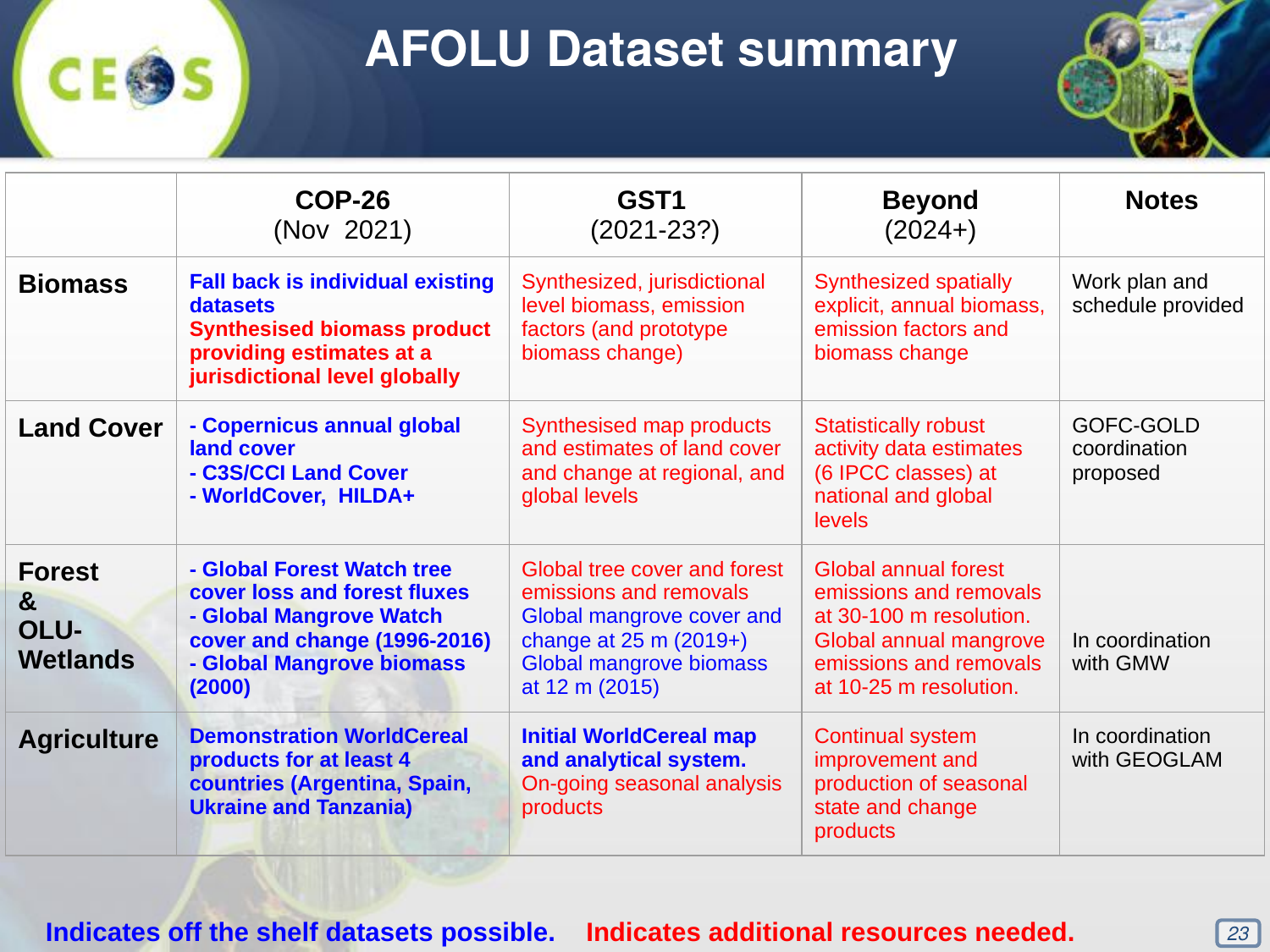

AFOLU Dataset summary

|  | COP-26 (Nov 2021) | GST1 (2021-23?) | Beyond (2024+) | Notes |
| --- | --- | --- | --- | --- |
| Biomass | Fall back is individual existing datasets Synthesised biomass product providing estimates at a jurisdictional level globally | Synthesized, jurisdictional level biomass, emission factors (and prototype biomass change) | Synthesized spatially explicit, annual biomass, emission factors and biomass change | Work plan and schedule provided |
| Land Cover | - Copernicus annual global land cover - C3S/CCI Land Cover - WorldCover, HILDA+ | Synthesised map products and estimates of land cover and change at regional, and global levels | Statistically robust activity data estimates (6 IPCC classes) at national and global levels | GOFC-GOLD coordination proposed |
| Forest & OLU- Wetlands | - Global Forest Watch tree cover loss and forest fluxes - Global Mangrove Watch cover and change (1996-2016) - Global Mangrove biomass (2000) | Global tree cover and forest emissions and removals Global mangrove cover and change at 25 m (2019+) Global mangrove biomass at 12 m (2015) | Global annual forest emissions and removals at 30-100 m resolution. Global annual mangrove emissions and removals at 10-25 m resolution. | In coordination with GMW |
| Agriculture | Demonstration WorldCereal products for at least 4 countries (Argentina, Spain, Ukraine and Tanzania) | Initial WorldCereal map and analytical system. On-going seasonal analysis products | Continual system improvement and production of seasonal state and change products | In coordination with GEOGLAM |
Indicates off the shelf datasets possible.    Indicates additional resources needed.
23